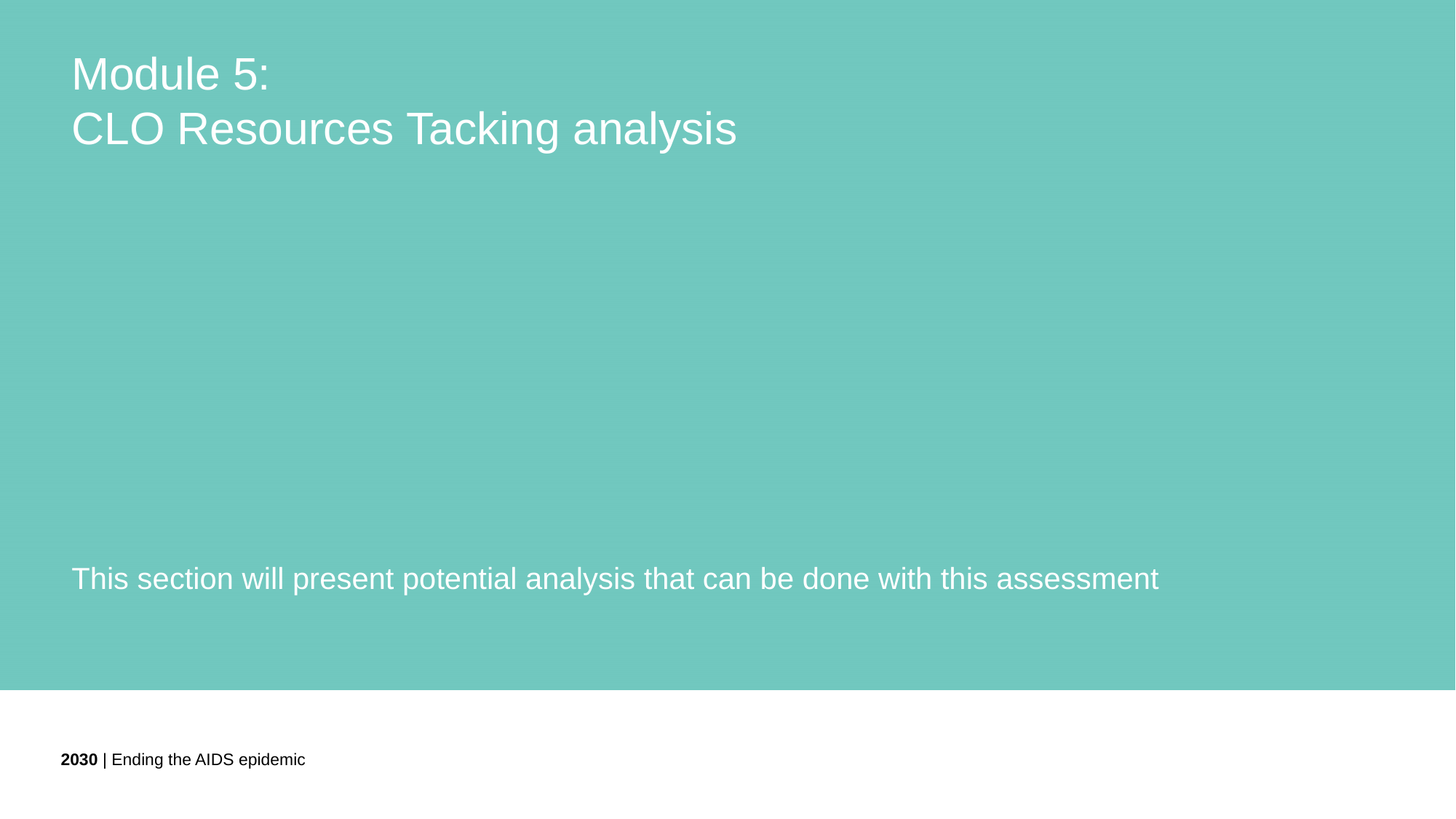

Module 5:
CLO Resources Tacking analysis
This section will present potential analysis that can be done with this assessment